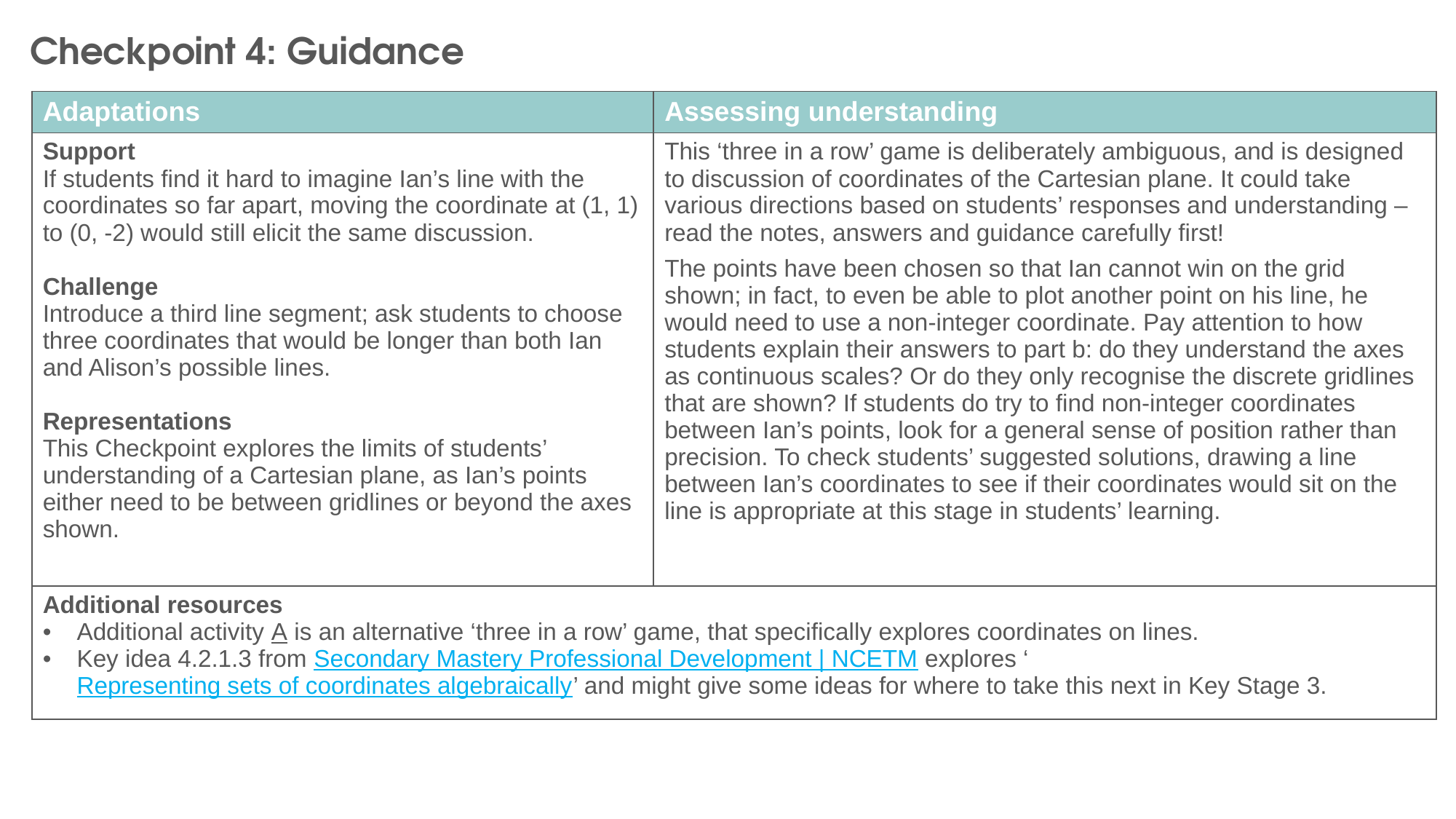

Checkpoint 4: Guidance
| Adaptations | Assessing understanding |
| --- | --- |
| Support If students find it hard to imagine Ian’s line with the coordinates so far apart, moving the coordinate at (1, 1) to (0, -2) would still elicit the same discussion. Challenge Introduce a third line segment; ask students to choose three coordinates that would be longer than both Ian and Alison’s possible lines. Representations This Checkpoint explores the limits of students’ understanding of a Cartesian plane, as Ian’s points either need to be between gridlines or beyond the axes shown. | This ‘three in a row’ game is deliberately ambiguous, and is designed to discussion of coordinates of the Cartesian plane. It could take various directions based on students’ responses and understanding – read the notes, answers and guidance carefully first! The points have been chosen so that Ian cannot win on the grid shown; in fact, to even be able to plot another point on his line, he would need to use a non-integer coordinate. Pay attention to how students explain their answers to part b: do they understand the axes as continuous scales? Or do they only recognise the discrete gridlines that are shown? If students do try to find non-integer coordinates between Ian’s points, look for a general sense of position rather than precision. To check students’ suggested solutions, drawing a line between Ian’s coordinates to see if their coordinates would sit on the line is appropriate at this stage in students’ learning. |
| Additional resources Additional activity A is an alternative ‘three in a row’ game, that specifically explores coordinates on lines. Key idea 4.2.1.3 from Secondary Mastery Professional Development | NCETM explores ‘Representing sets of coordinates algebraically’ and might give some ideas for where to take this next in Key Stage 3. |  |